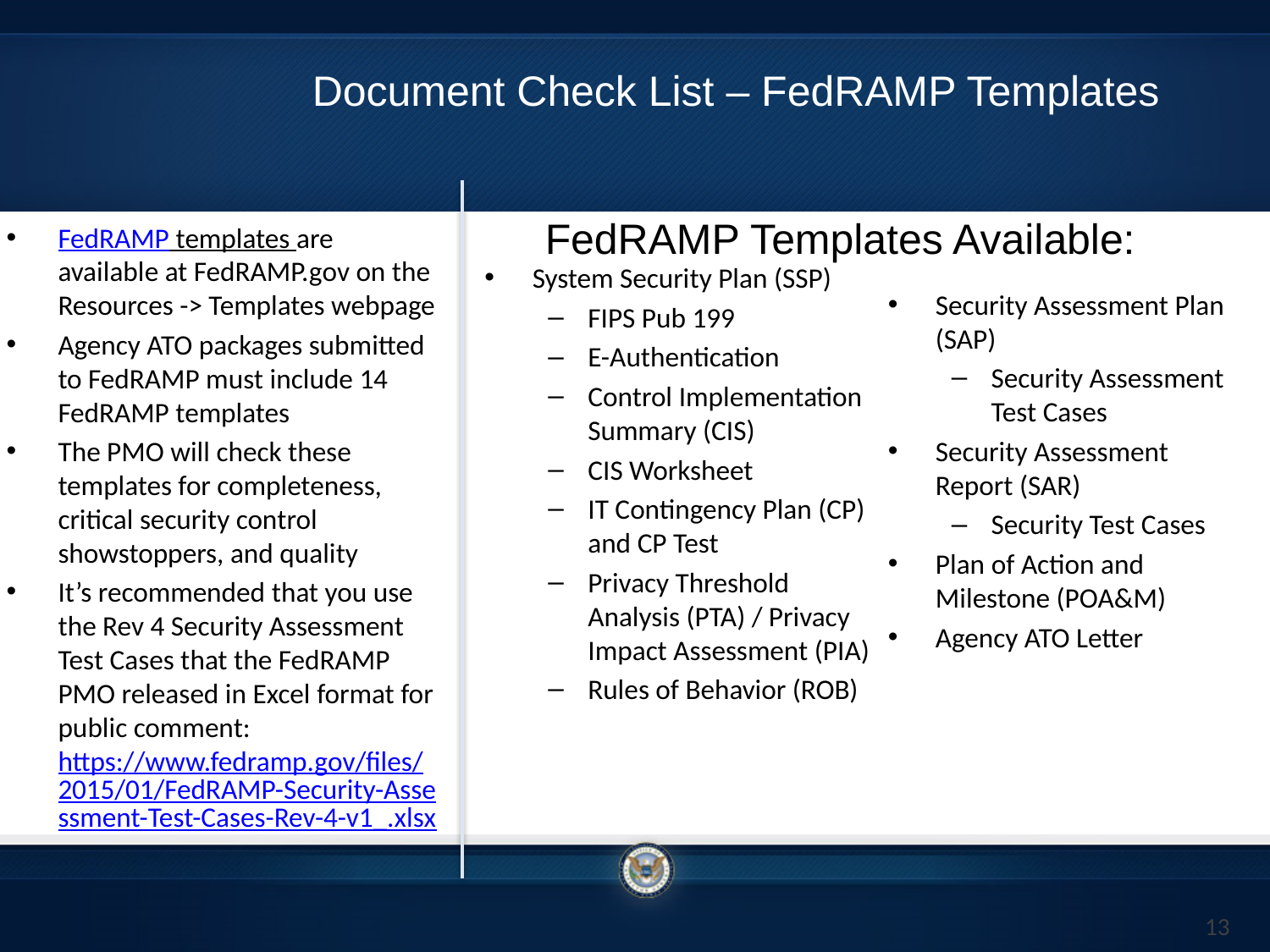

# Document Check List – FedRAMP Templates
FedRAMP Templates Available:

FedRAMP templates are available at FedRAMP.gov on the Resources -> Templates webpage
Agency ATO packages submitted to FedRAMP must include 14 FedRAMP templates
The PMO will check these templates for completeness, critical security control showstoppers, and quality
It’s recommended that you use the Rev 4 Security Assessment Test Cases that the FedRAMP PMO released in Excel format for public comment: https://www.fedramp.gov/files/2015/01/FedRAMP-Security-Assessment-Test-Cases-Rev-4-v1_.xlsx
System Security Plan (SSP)
FIPS Pub 199
E-Authentication
Control Implementation Summary (CIS)
CIS Worksheet
IT Contingency Plan (CP) and CP Test
Privacy Threshold Analysis (PTA) / Privacy Impact Assessment (PIA)
Rules of Behavior (ROB)

Security Assessment Plan (SAP)
Security Assessment Test Cases
Security Assessment Report (SAR)
Security Test Cases
Plan of Action and Milestone (POA&M)
Agency ATO Letter

13